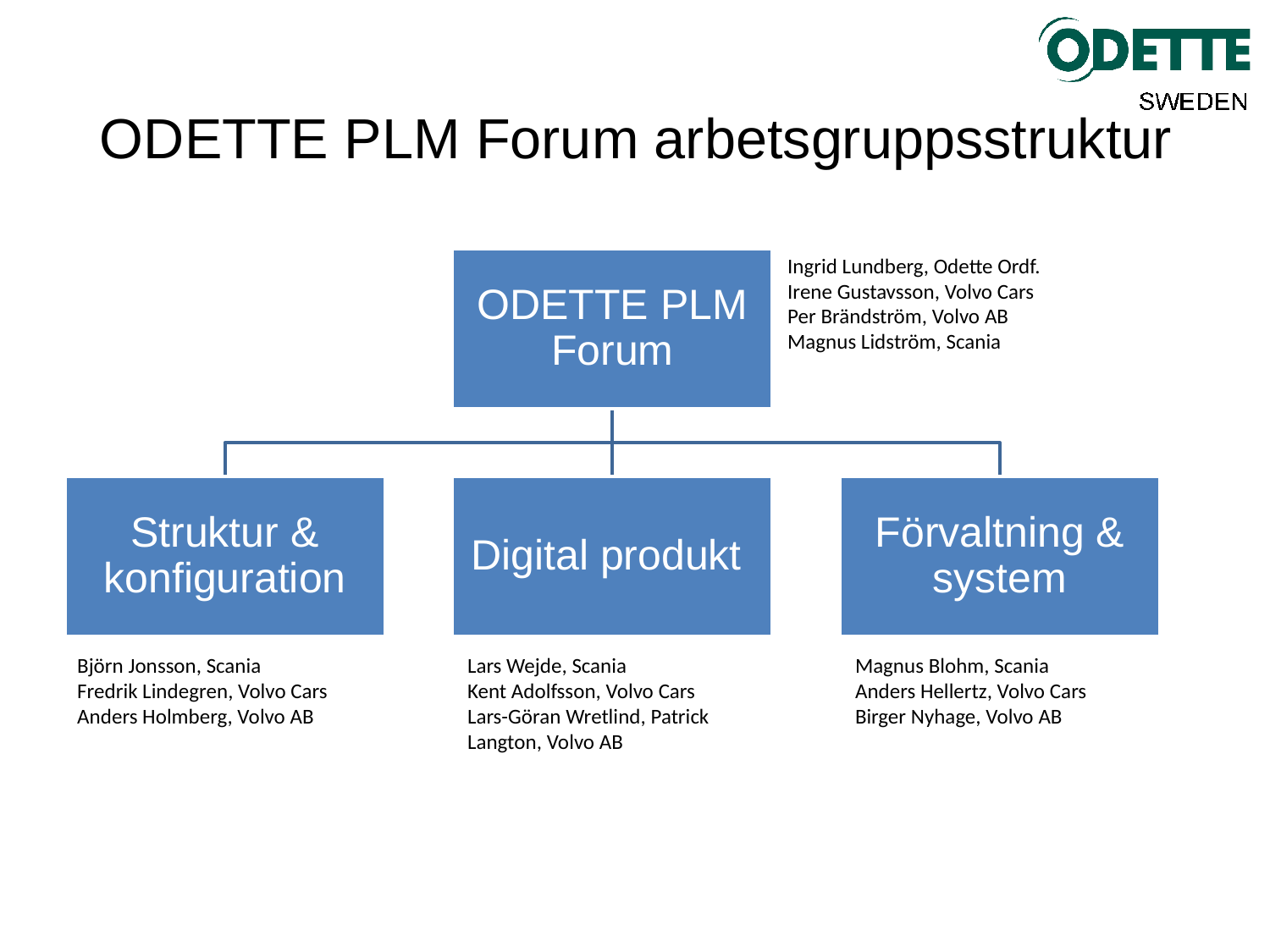

# ODETTE PLM Forum arbetsgruppsstruktur
ODETTE PLM Forum
Struktur & konfiguration
Digital produkt
Förvaltning & system
Ingrid Lundberg, Odette Ordf.
Irene Gustavsson, Volvo Cars
Per Brändström, Volvo AB
Magnus Lidström, Scania
Lars Wejde, Scania
Kent Adolfsson, Volvo Cars
Lars-Göran Wretlind, Patrick Langton, Volvo AB
Magnus Blohm, Scania
Anders Hellertz, Volvo Cars
Birger Nyhage, Volvo AB
Björn Jonsson, Scania
Fredrik Lindegren, Volvo Cars
Anders Holmberg, Volvo AB